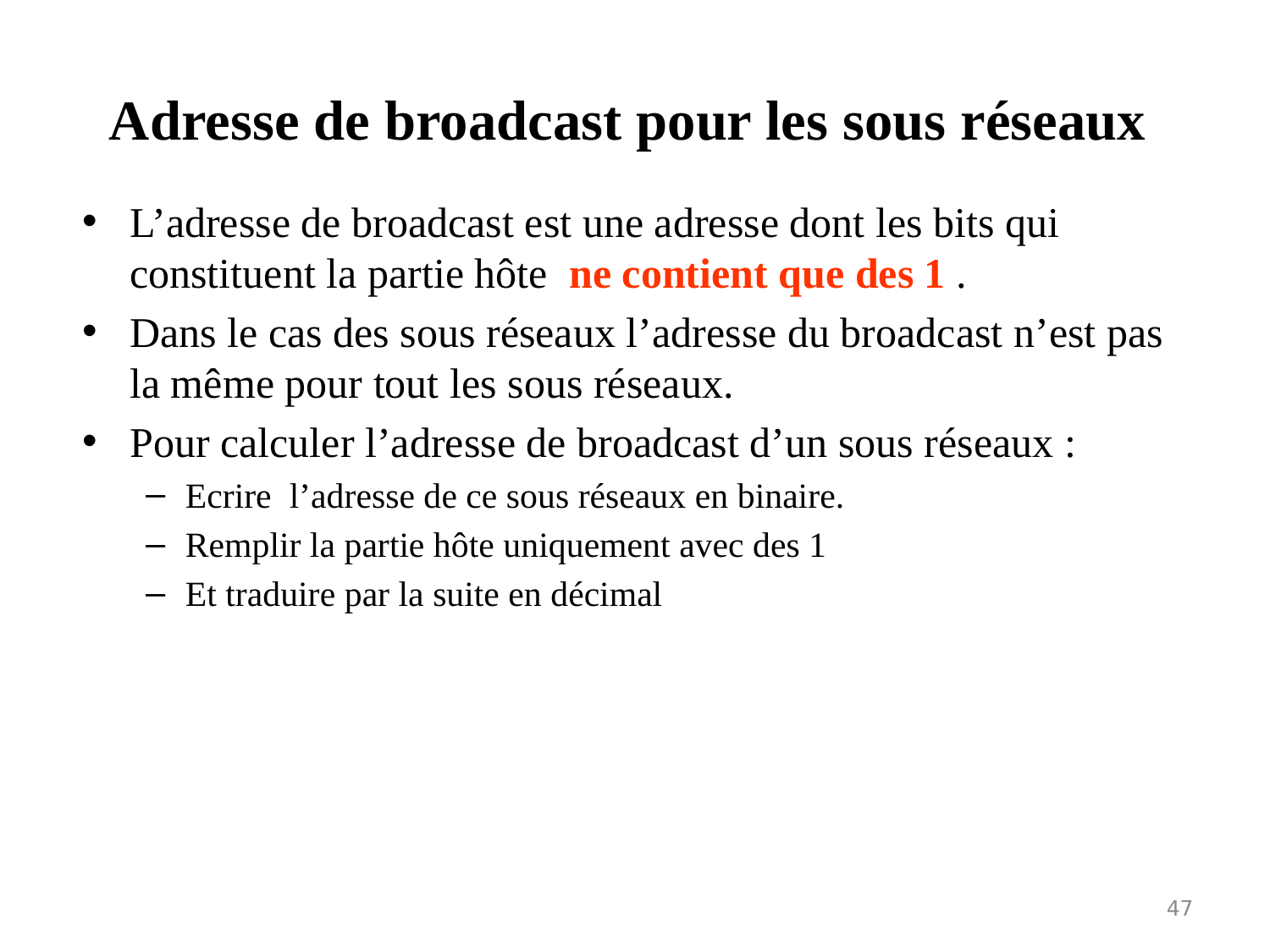

# Adresse de broadcast pour les sous réseaux
L’adresse de broadcast est une adresse dont les bits qui constituent la partie hôte  ne contient que des 1 .
Dans le cas des sous réseaux l’adresse du broadcast n’est pas la même pour tout les sous réseaux.
Pour calculer l’adresse de broadcast d’un sous réseaux :
Ecrire  l’adresse de ce sous réseaux en binaire.
Remplir la partie hôte uniquement avec des 1
Et traduire par la suite en décimal

47